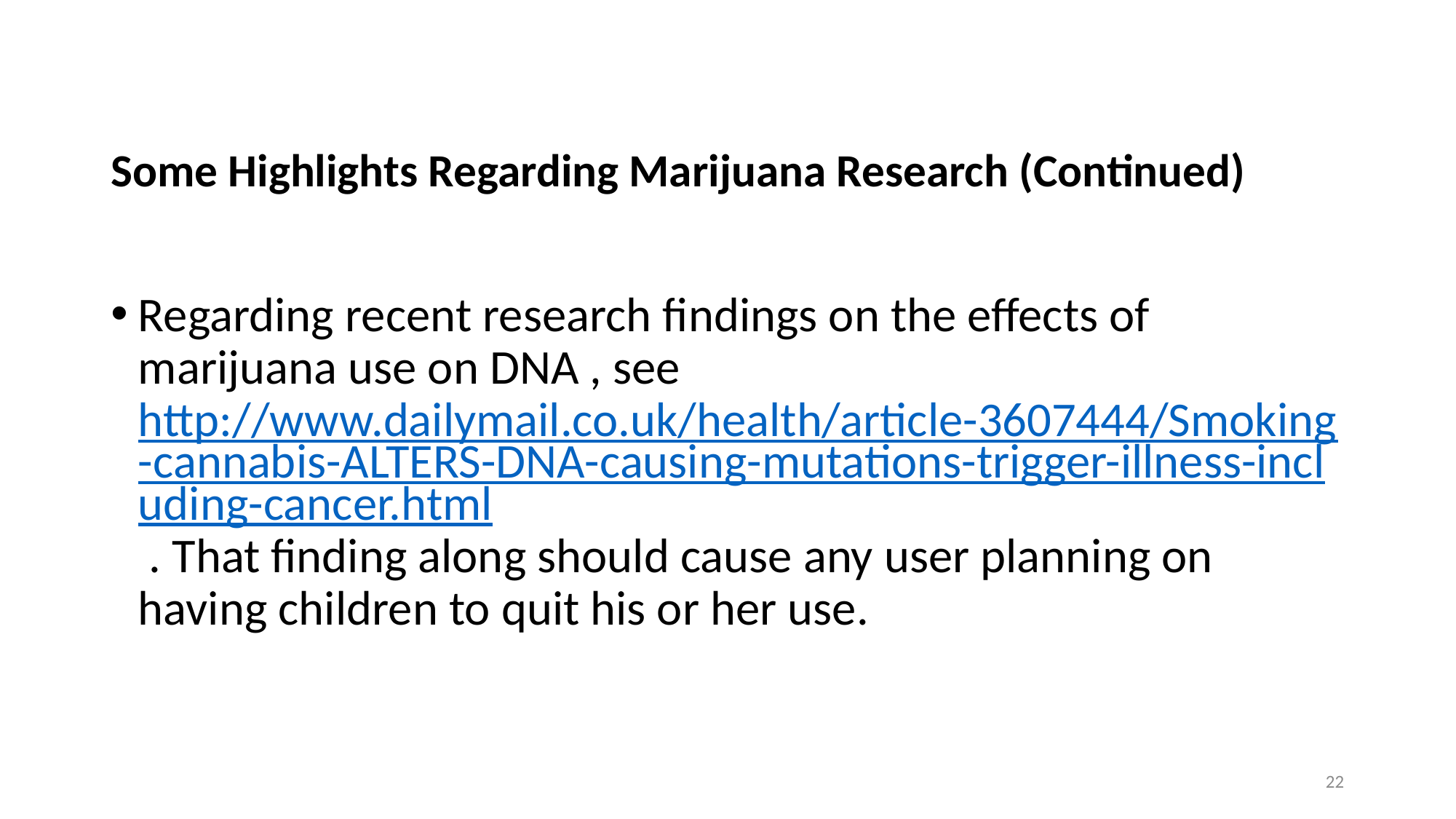

# Some Highlights Regarding Marijuana Research (Continued)

Regarding recent research findings on the effects of marijuana use on DNA , see http://www.dailymail.co.uk/health/article-3607444/Smoking-cannabis-ALTERS-DNA-causing-mutations-trigger-illness-including-cancer.html . That finding along should cause any user planning on having children to quit his or her use.

22